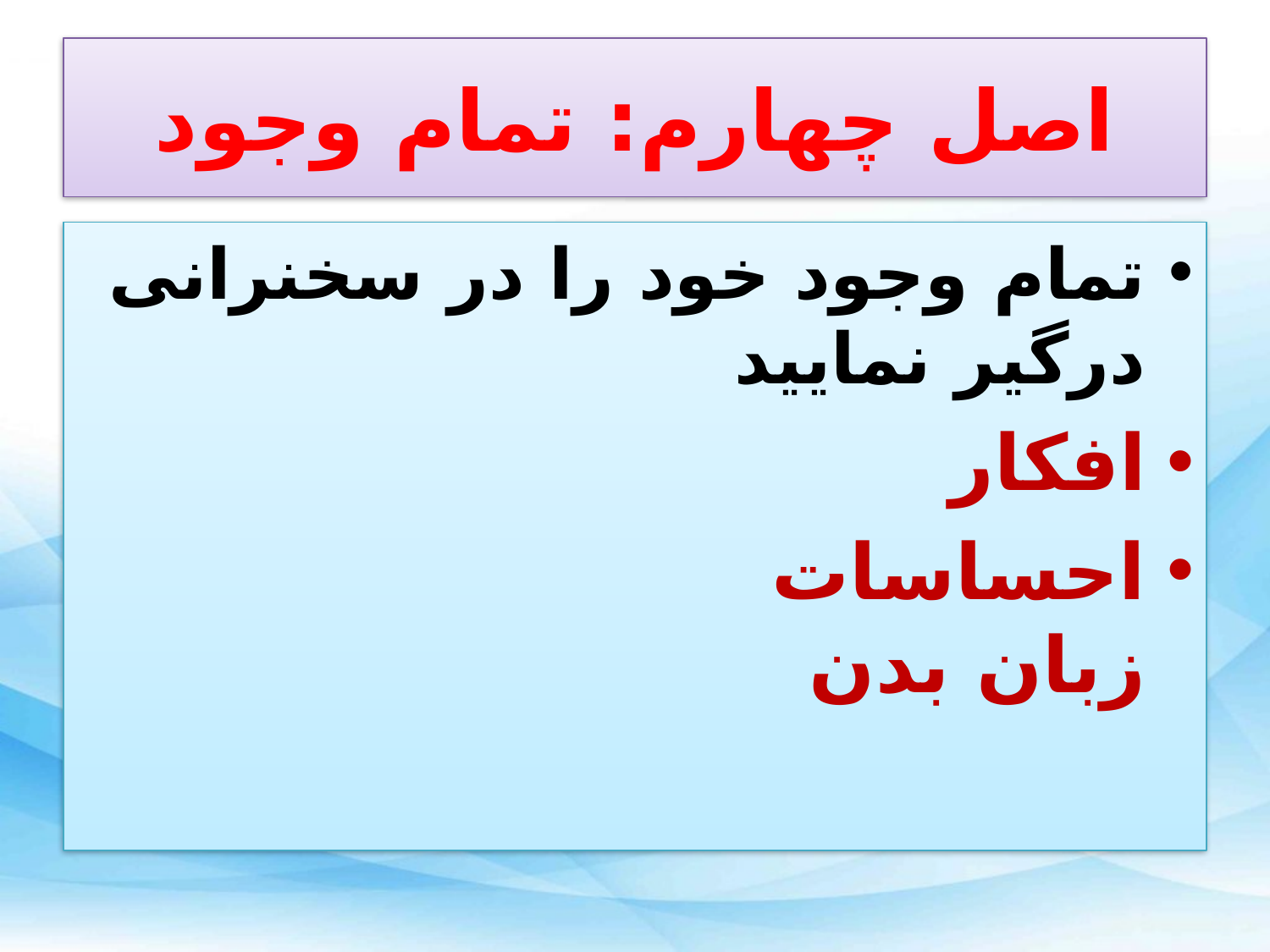

# اصل چهارم: تمام وجود
تمام وجود خود را در سخنرانی درگیر نمایید
افکار
احساسات
زبان بدن